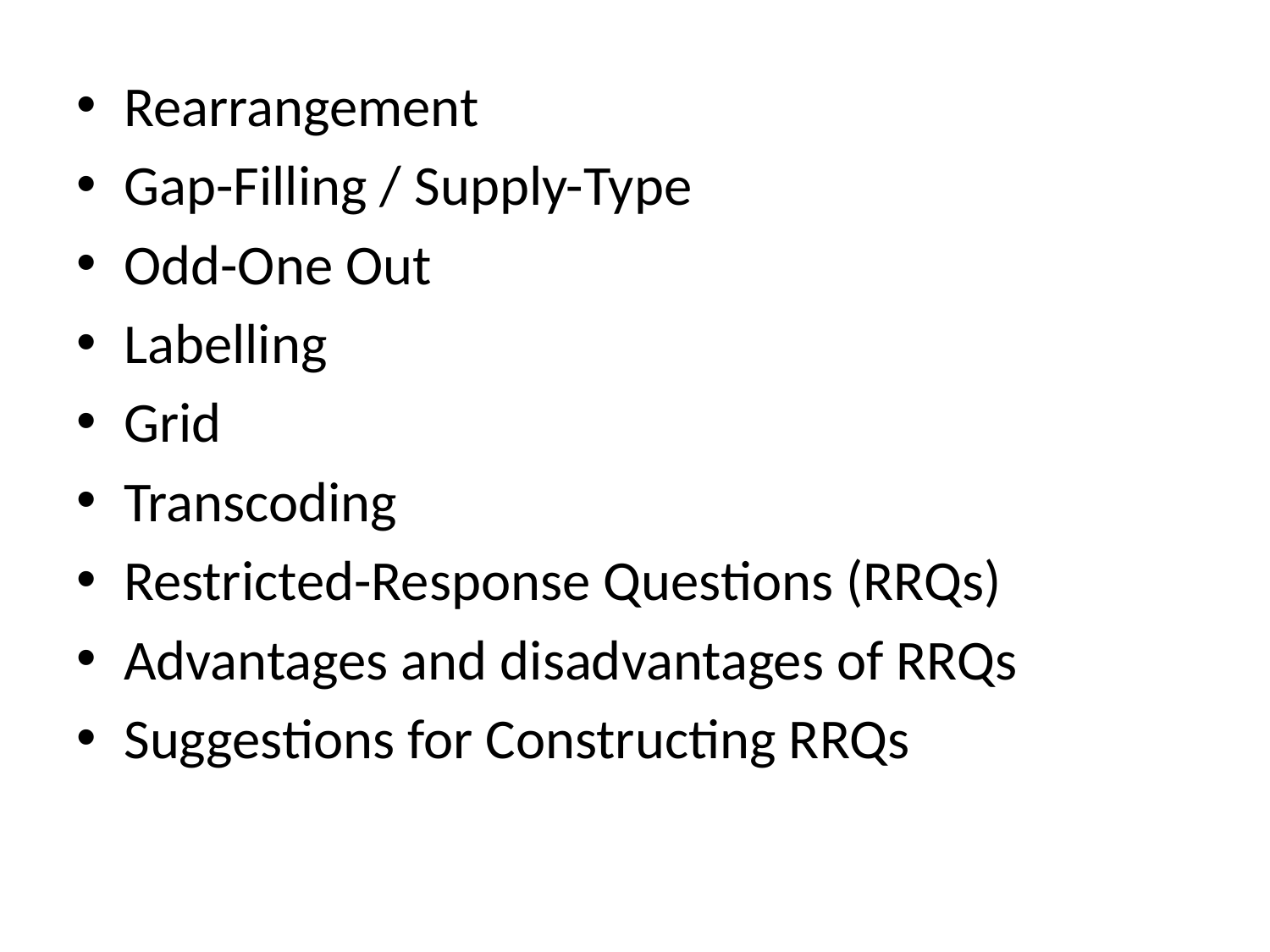

Rearrangement
Gap-Filling / Supply-Type
Odd-One Out
Labelling
Grid
Transcoding
Restricted-Response Questions (RRQs)
Advantages and disadvantages of RRQs
Suggestions for Constructing RRQs